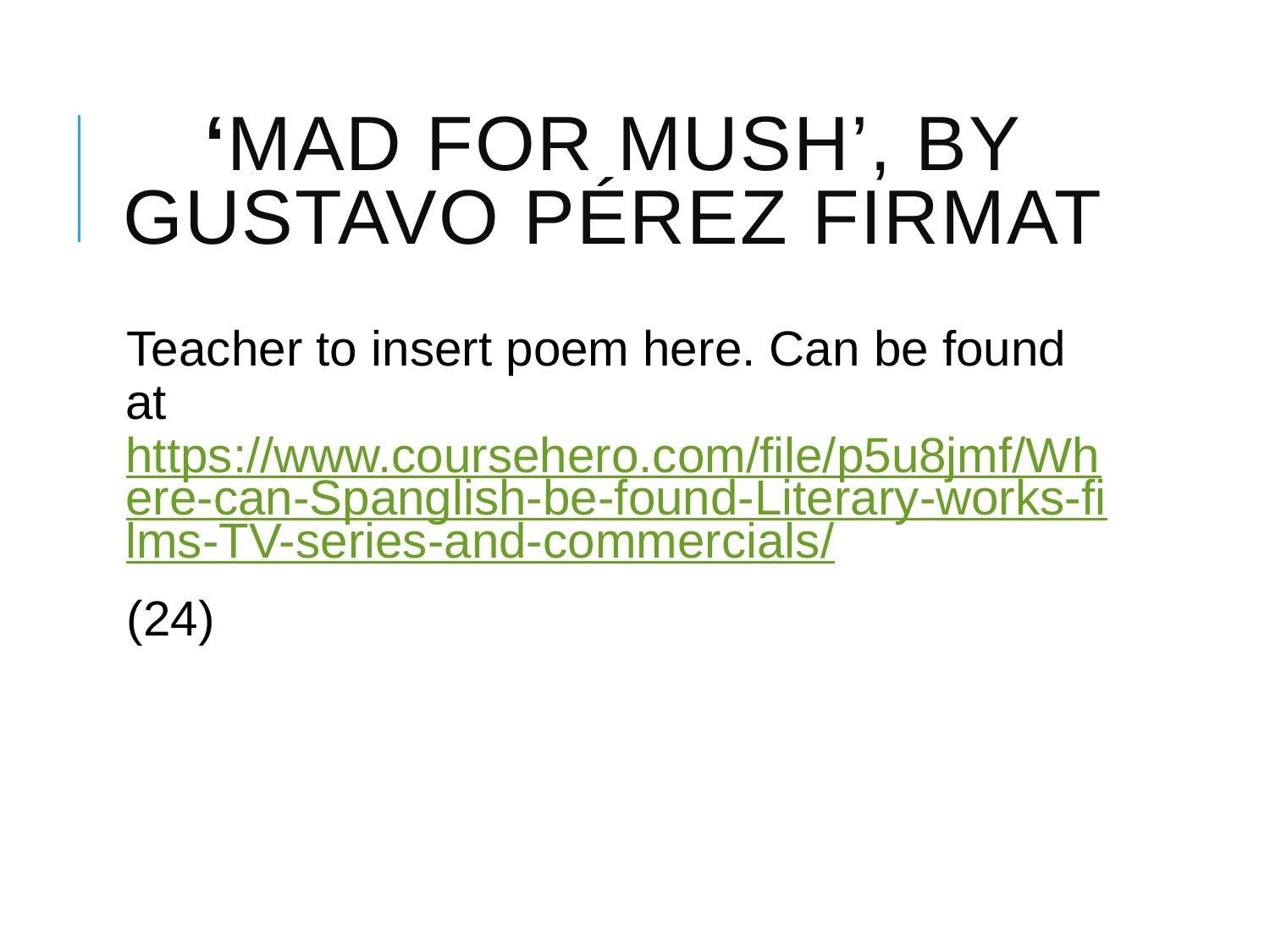

# ‘Mad for mush’, by Gustavo Pérez Firmat
Teacher to insert poem here. Can be found at https://www.coursehero.com/file/p5u8jmf/Where-can-Spanglish-be-found-Literary-works-films-TV-series-and-commercials/
(24)